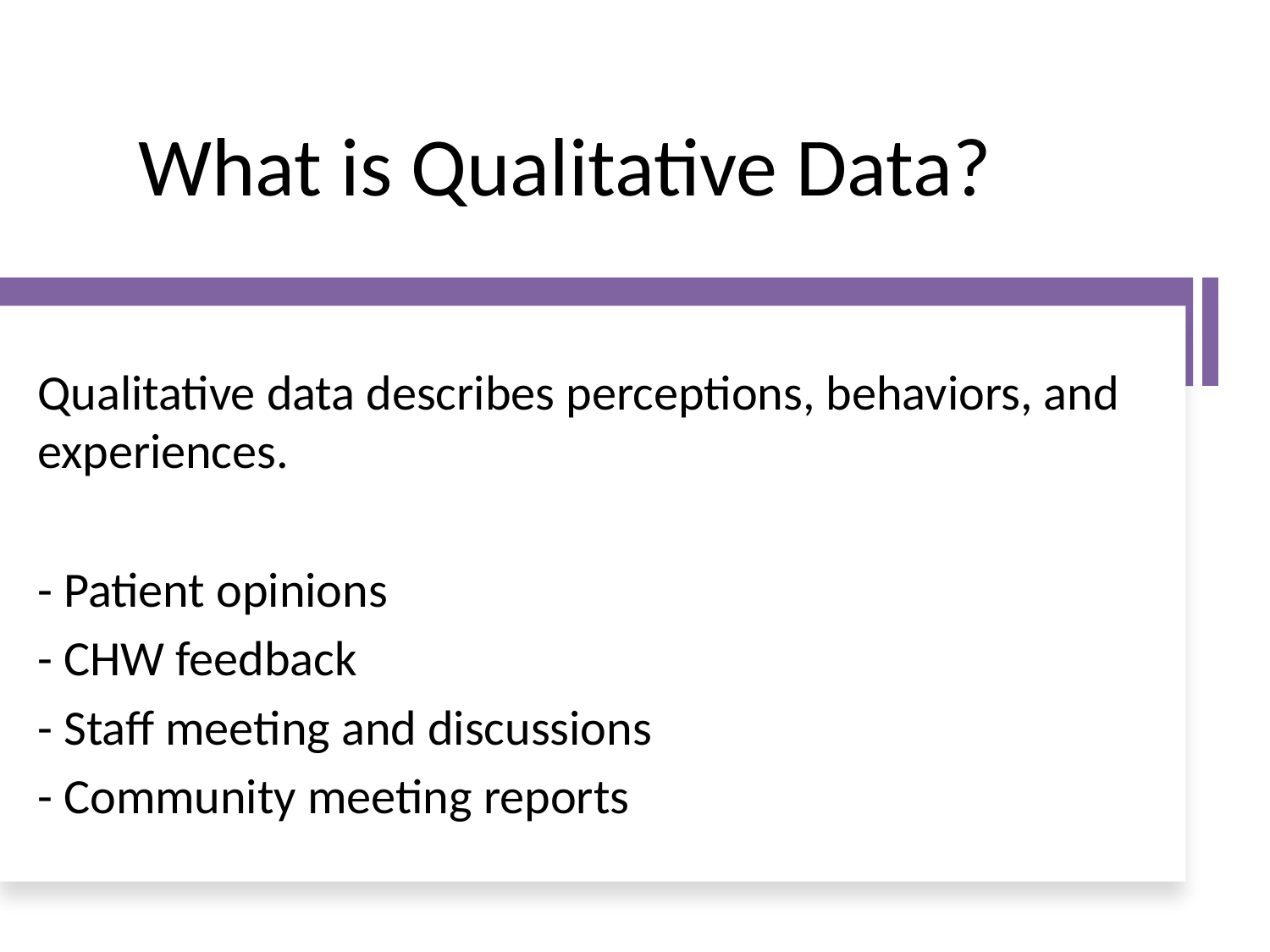

# What is Qualitative Data?

Qualitative data describes perceptions, behaviors, and experiences.

- Patient opinions
- CHW feedback
- Staff meeting and discussions
- Community meeting reports